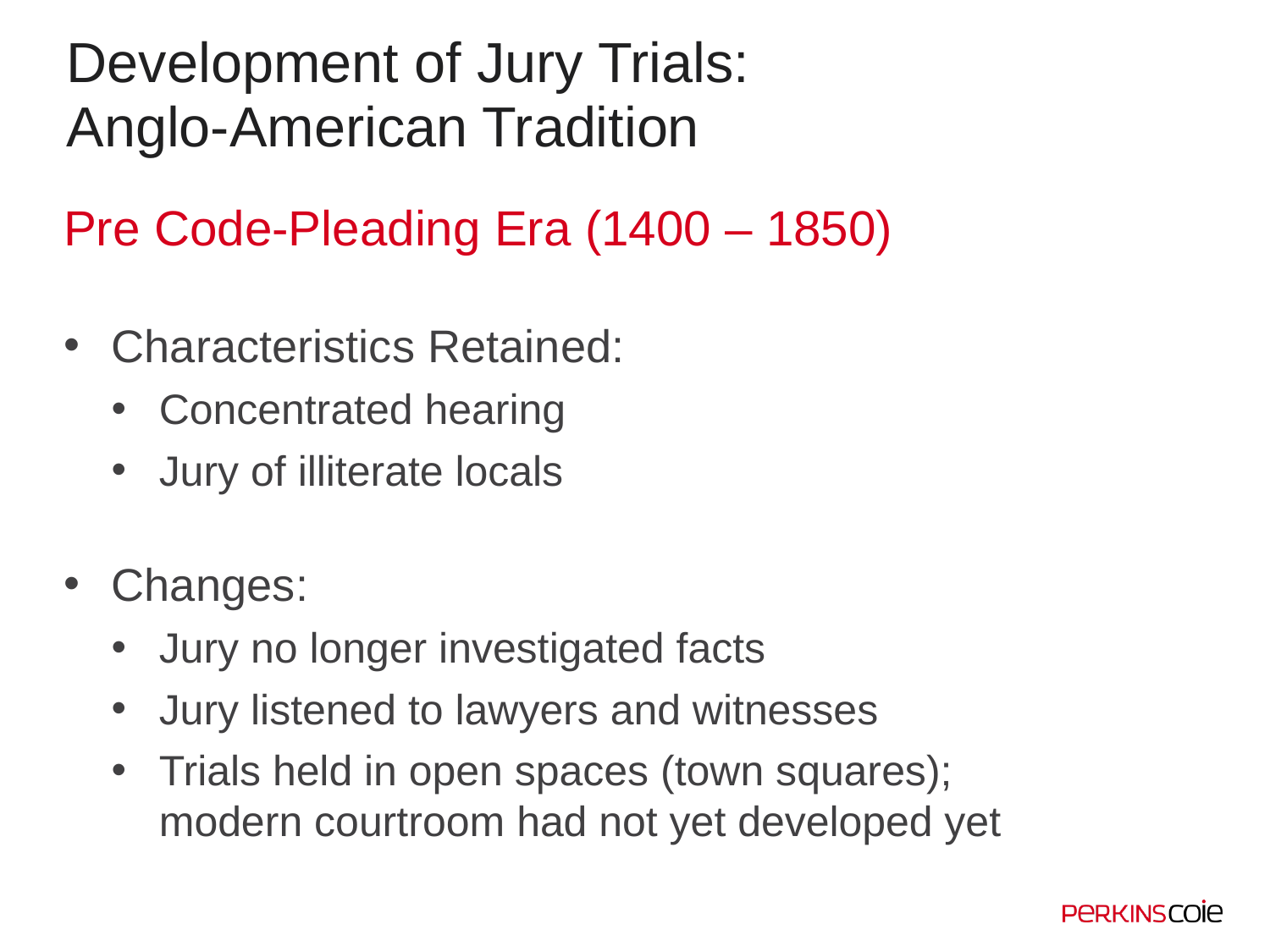

# Development of Jury Trials: Anglo-American Tradition
Pre Code-Pleading Era (1400 – 1850)

Characteristics Retained:
Concentrated hearing
Jury of illiterate locals

Changes:
Jury no longer investigated facts
Jury listened to lawyers and witnesses
Trials held in open spaces (town squares);
modern courtroom had not yet developed yet